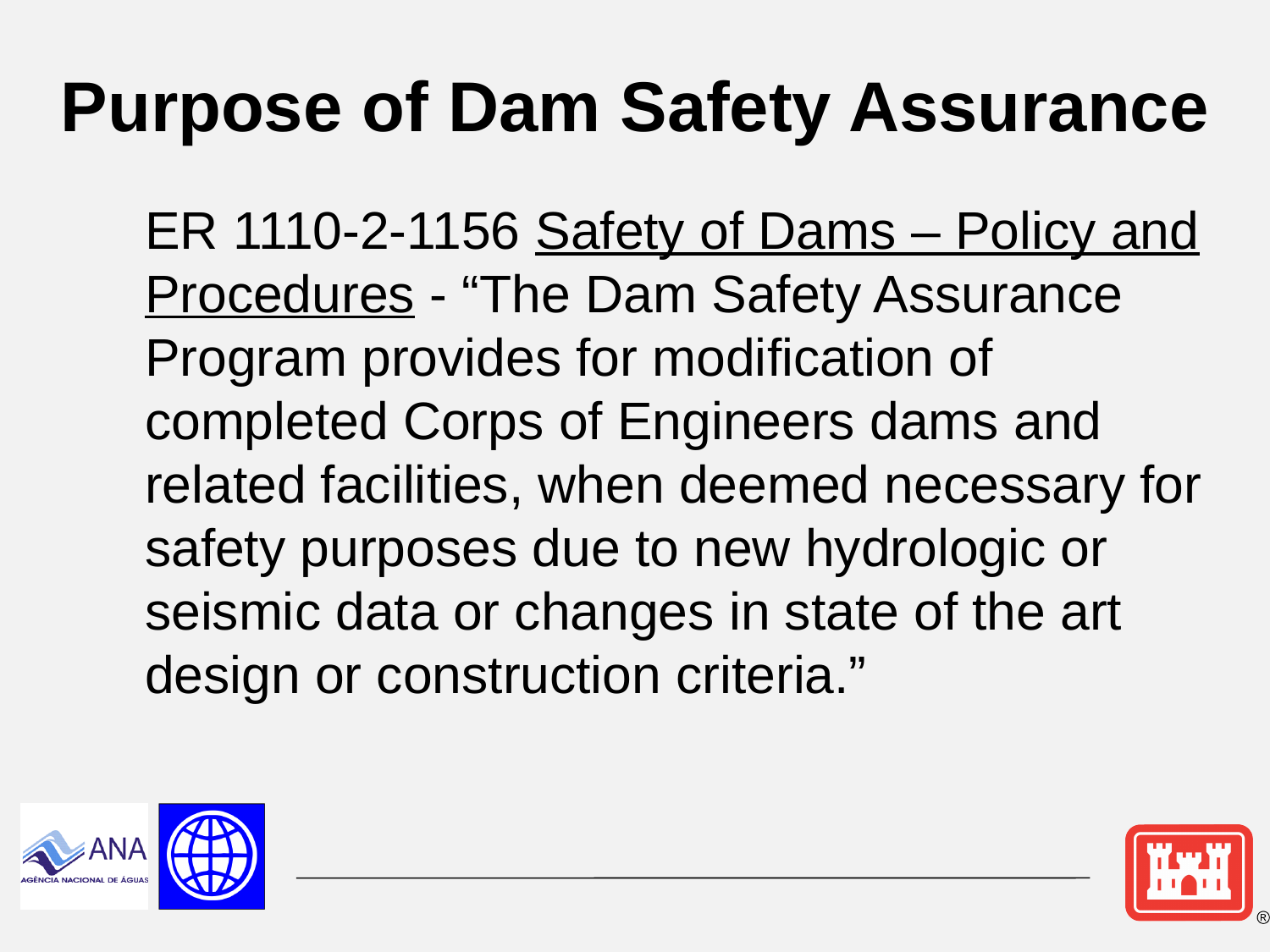

# Purpose of Dam Safety Assurance
	ER 1110-2-1156 Safety of Dams – Policy and Procedures - “The Dam Safety Assurance Program provides for modification of completed Corps of Engineers dams and related facilities, when deemed necessary for safety purposes due to new hydrologic or seismic data or changes in state of the art design or construction criteria.”